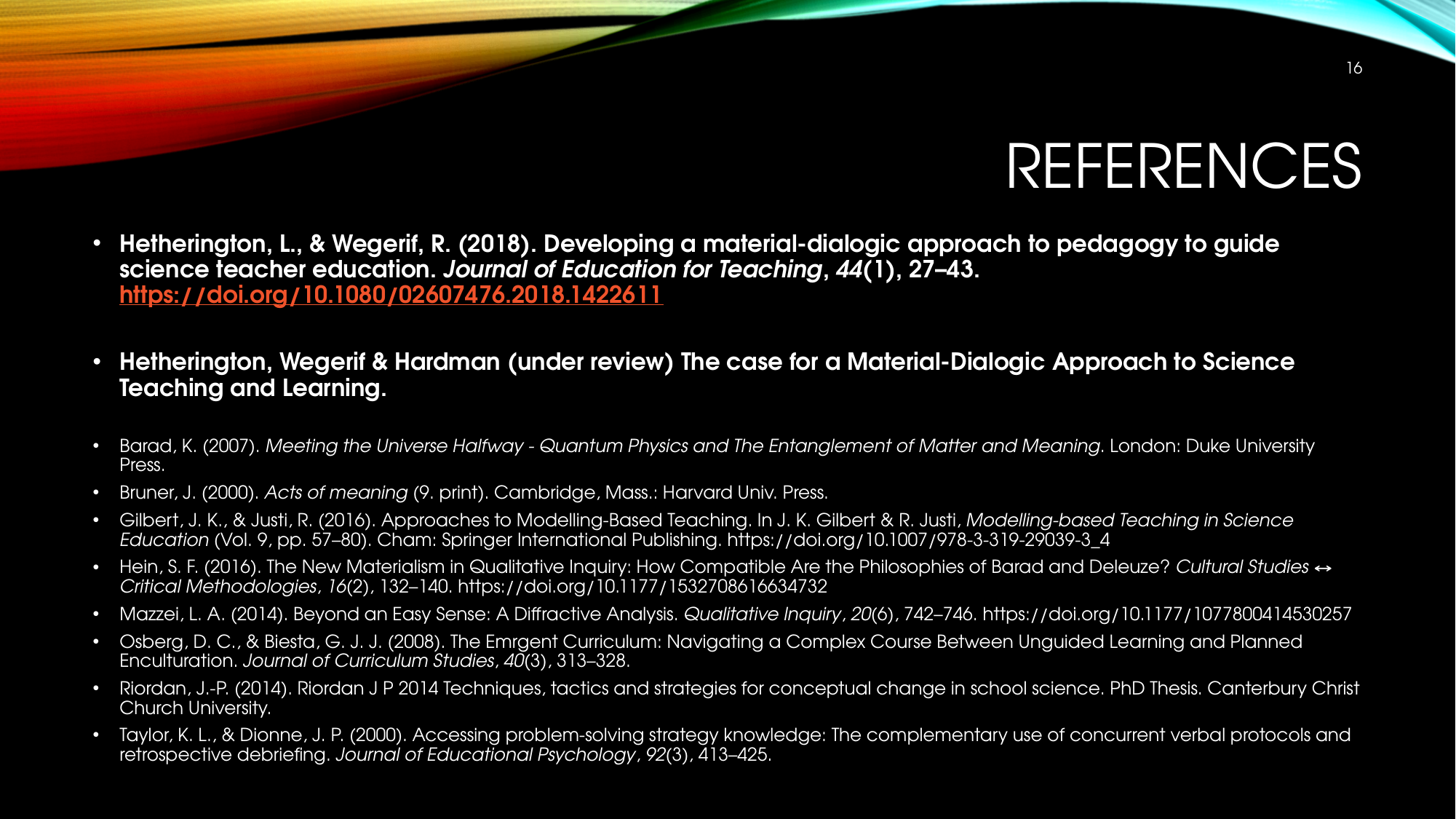

16
# References
Hetherington, L., & Wegerif, R. (2018). Developing a material-dialogic approach to pedagogy to guide science teacher education. Journal of Education for Teaching, 44(1), 27–43. https://doi.org/10.1080/02607476.2018.1422611

Hetherington, Wegerif & Hardman (under review) The case for a Material-Dialogic Approach to Science Teaching and Learning.

Barad, K. (2007). Meeting the Universe Halfway - Quantum Physics and The Entanglement of Matter and Meaning. London: Duke University Press.
Bruner, J. (2000). Acts of meaning (9. print). Cambridge, Mass.: Harvard Univ. Press.
Gilbert, J. K., & Justi, R. (2016). Approaches to Modelling-Based Teaching. In J. K. Gilbert & R. Justi, Modelling-based Teaching in Science Education (Vol. 9, pp. 57–80). Cham: Springer International Publishing. https://doi.org/10.1007/978-3-319-29039-3_4
Hein, S. F. (2016). The New Materialism in Qualitative Inquiry: How Compatible Are the Philosophies of Barad and Deleuze? Cultural Studies ↔ Critical Methodologies, 16(2), 132–140. https://doi.org/10.1177/1532708616634732
Mazzei, L. A. (2014). Beyond an Easy Sense: A Diffractive Analysis. Qualitative Inquiry, 20(6), 742–746. https://doi.org/10.1177/1077800414530257
Osberg, D. C., & Biesta, G. J. J. (2008). The Emrgent Curriculum: Navigating a Complex Course Between Unguided Learning and Planned Enculturation. Journal of Curriculum Studies, 40(3), 313–328.
Riordan, J.-P. (2014). Riordan J P 2014 Techniques, tactics and strategies for conceptual change in school science. PhD Thesis. Canterbury Christ Church University.
Taylor, K. L., & Dionne, J. P. (2000). Accessing problem-solving strategy knowledge: The complementary use of concurrent verbal protocols and retrospective debriefing. Journal of Educational Psychology, 92(3), 413–425.